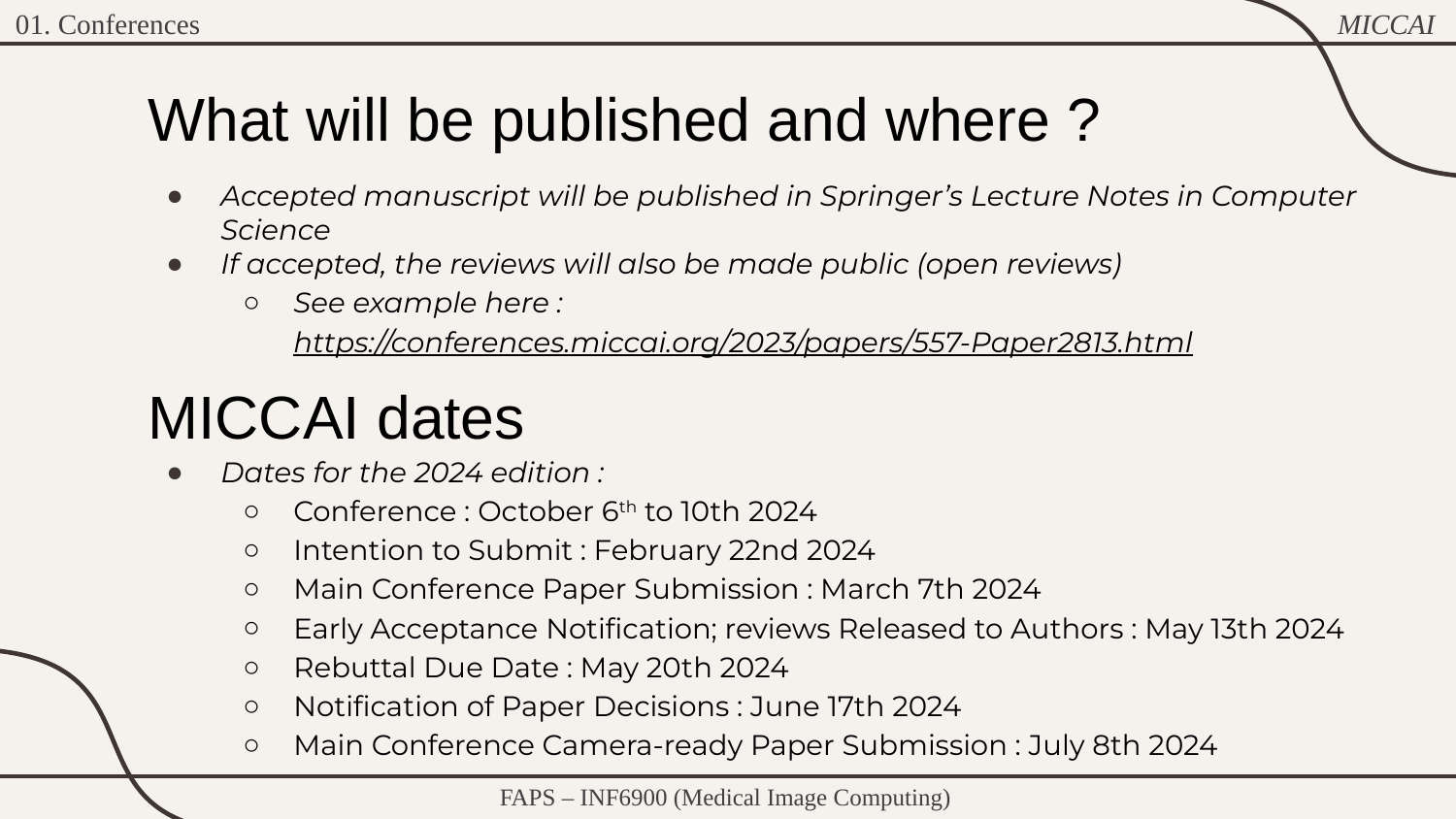

MICCAI
01. Conferences
# What will be published and where ?
Accepted manuscript will be published in Springer’s Lecture Notes in Computer Science
If accepted, the reviews will also be made public (open reviews)
See example here : https://conferences.miccai.org/2023/papers/557-Paper2813.html

MICCAI dates
Dates for the 2024 edition :
Conference : October 6th to 10th 2024
Intention to Submit : February 22nd 2024
Main Conference Paper Submission : March 7th 2024
Early Acceptance Notification; reviews Released to Authors : May 13th 2024
Rebuttal Due Date : May 20th 2024
Notification of Paper Decisions : June 17th 2024
Main Conference Camera-ready Paper Submission : July 8th 2024

FAPS – INF6900 (Medical Image Computing)